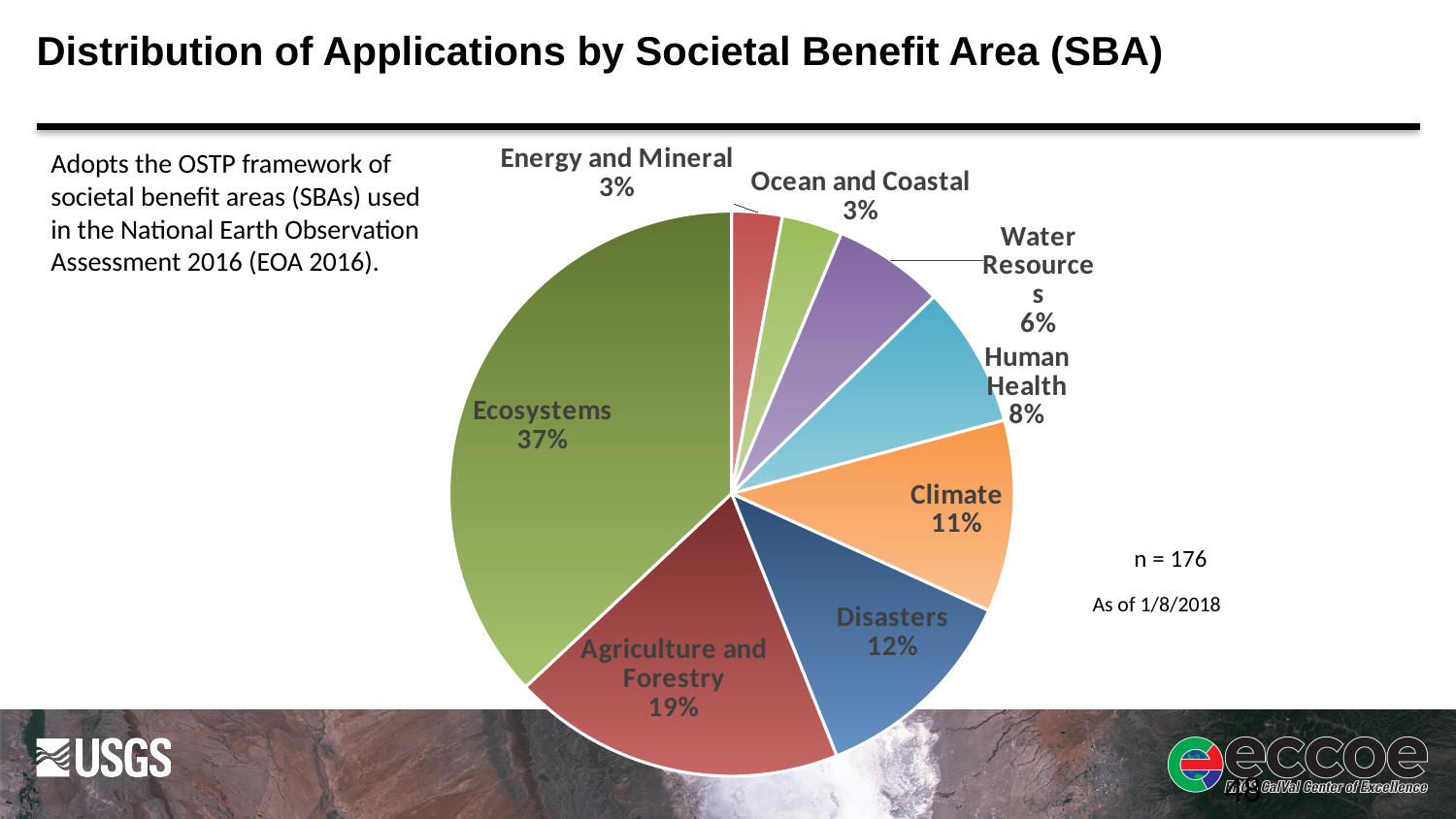

# Distribution of Applications by Societal Benefit Area (SBA)

### Chart

| Category |  |
|---|---|
|  | None |
| Energy and Mineral | 5.0 |
| Ocean and Coastal | 6.0 |
| Water Resources | 11.0 |
| Human Health | 14.0 |
| Climate | 19.0 |
| Disasters | 21.0 |
| Agriculture and Forestry | 33.0 |
| Ecosystems | 64.0 |
Adopts the OSTP framework of societal benefit areas (SBAs) used in the National Earth Observation Assessment 2016 (EOA 2016).
n = 176
As of 1/8/2018
48